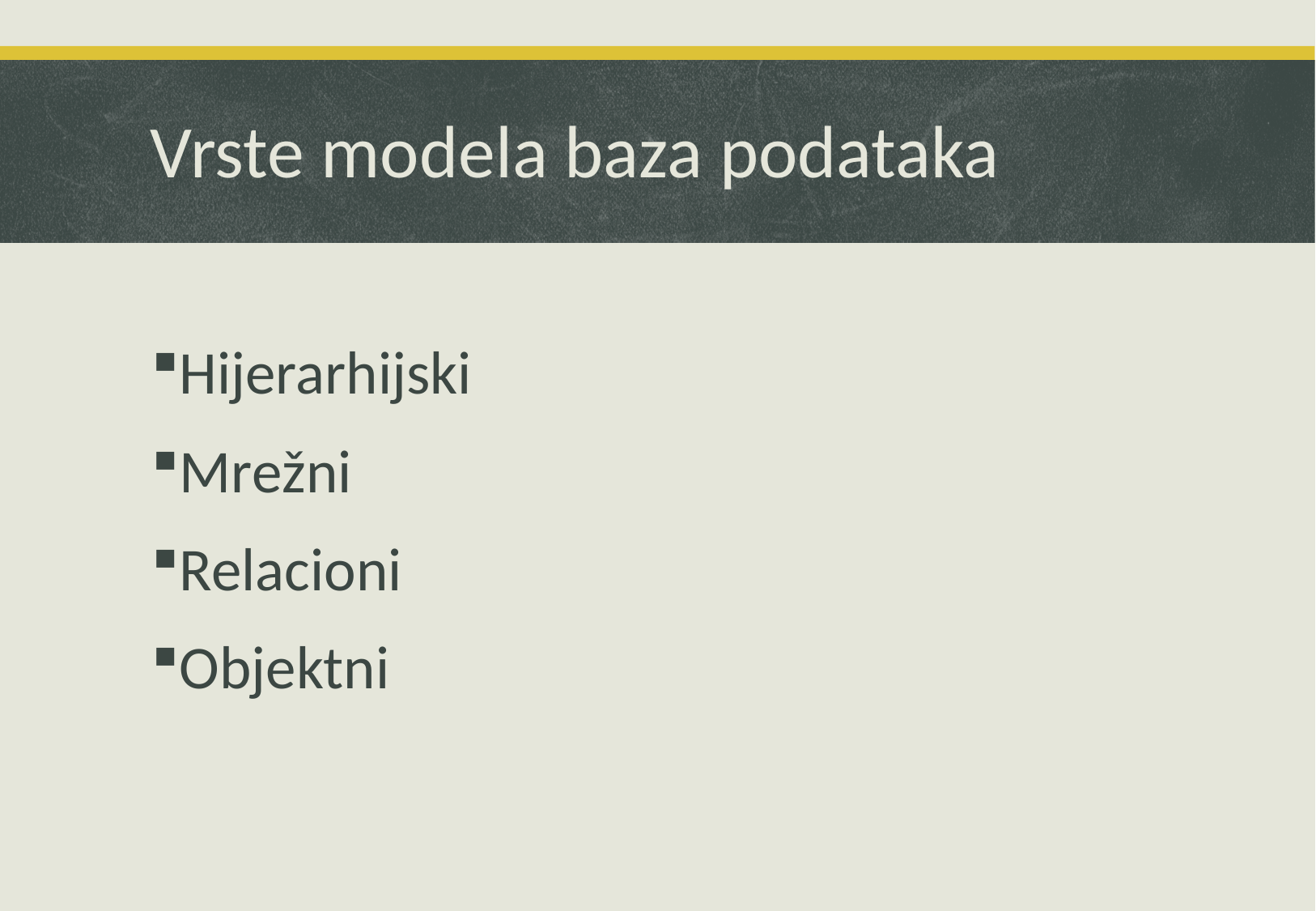

# Vrste modela baza podataka
Hijerarhijski
Mrežni
Relacioni
Objektni